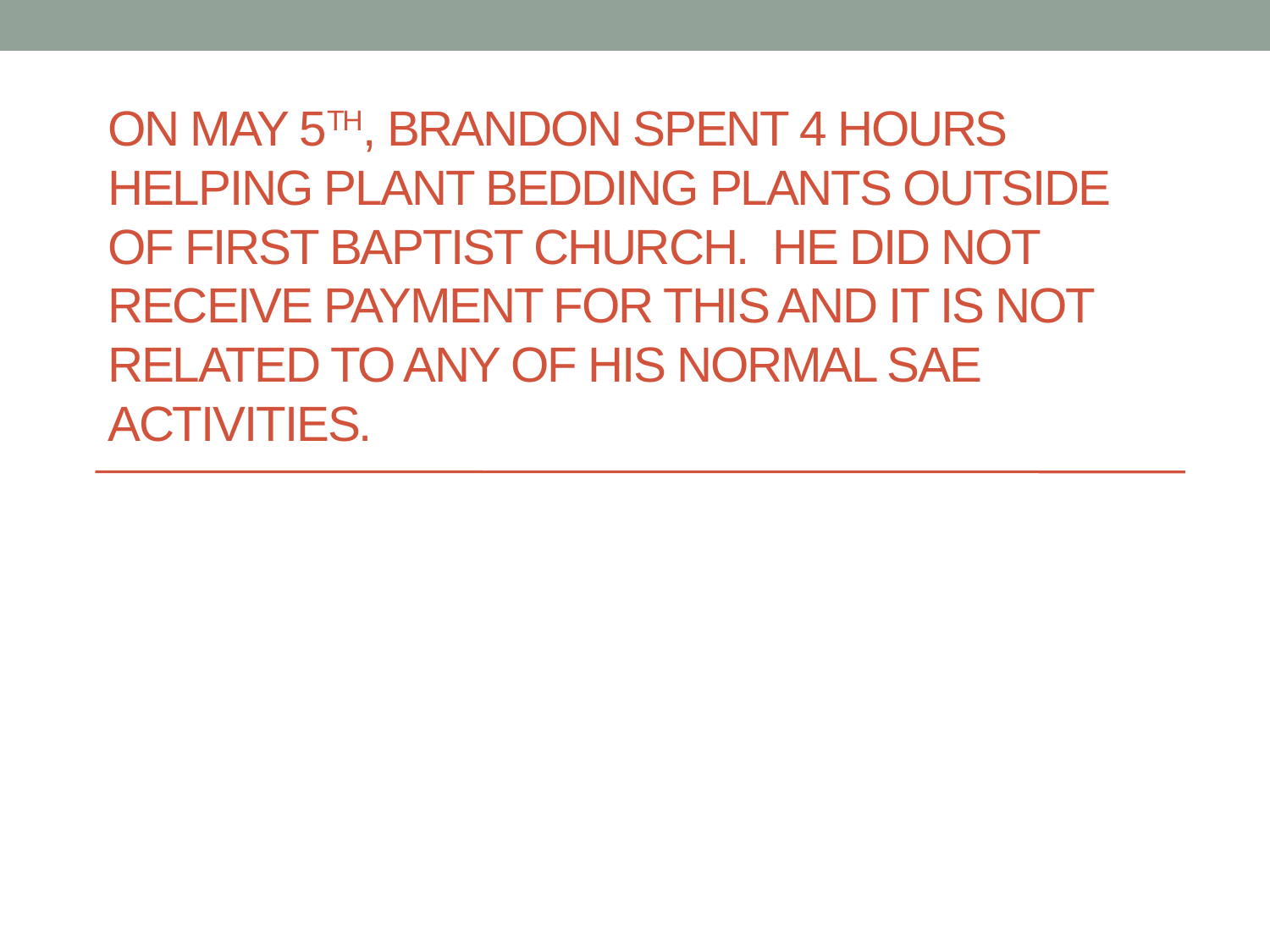

# On May 5th, Brandon spent 4 hours helping plant bedding plants outside of First Baptist Church.  He did not receive payment for this and it is not related to any of his normal SAE activities.